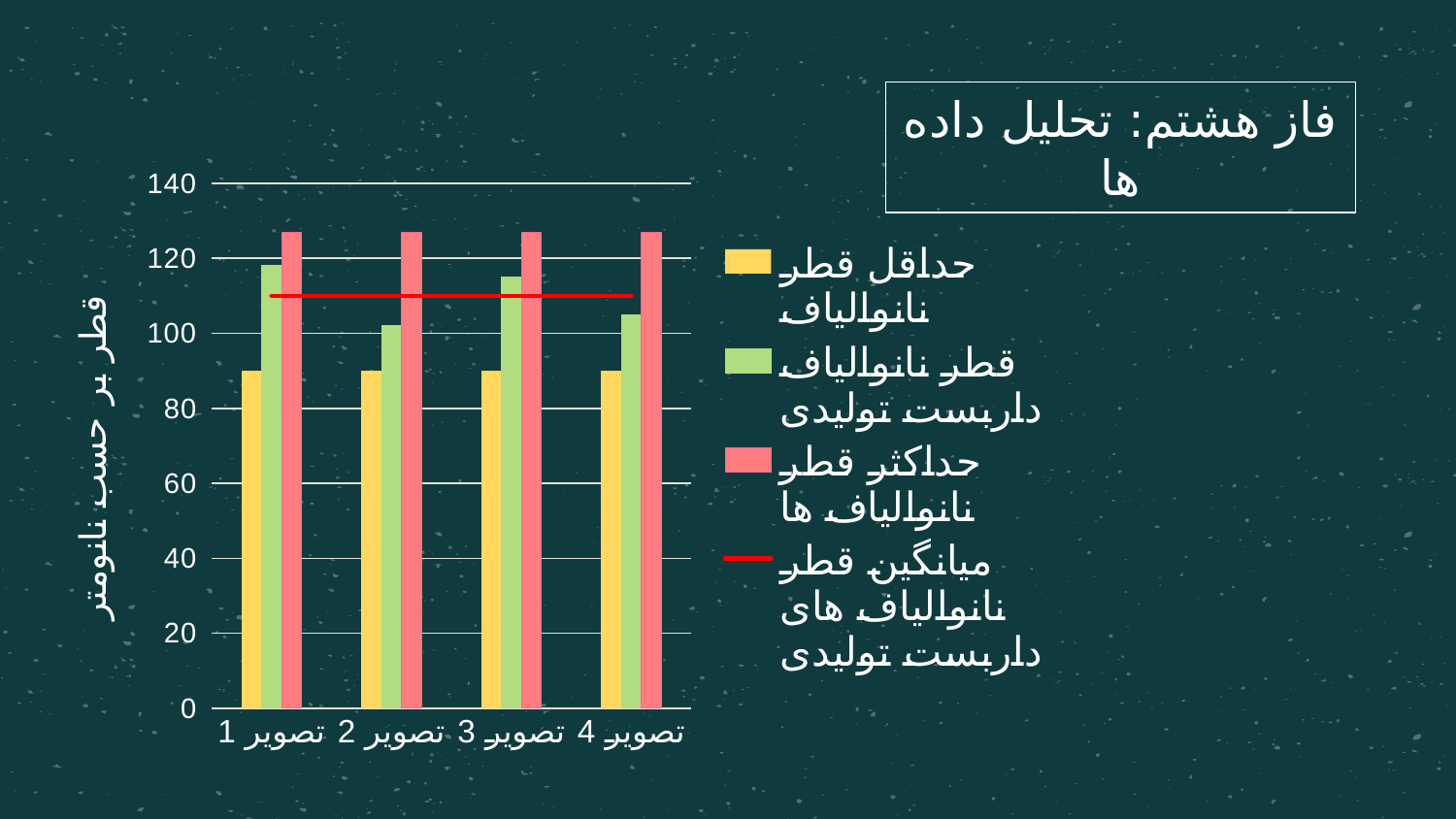

فاز هشتم: تحلیل داده ها

### Chart

| Category | حداقل قطر نانوالیاف | قطر نانوالیاف داربست تولیدی | حداکثر قطر نانوالیاف ها | میانگین قطر نانوالیاف های داربست تولیدی |
|---|---|---|---|---|
| تصویر 1 | 90.0 | 118.0 | 127.0 | 110.0 |
| تصویر 2 | 90.0 | 102.0 | 127.0 | 110.0 |
| تصویر 3 | 90.0 | 115.0 | 127.0 | 110.0 |
| تصویر 4 | 90.0 | 105.0 | 127.0 | 110.0 |